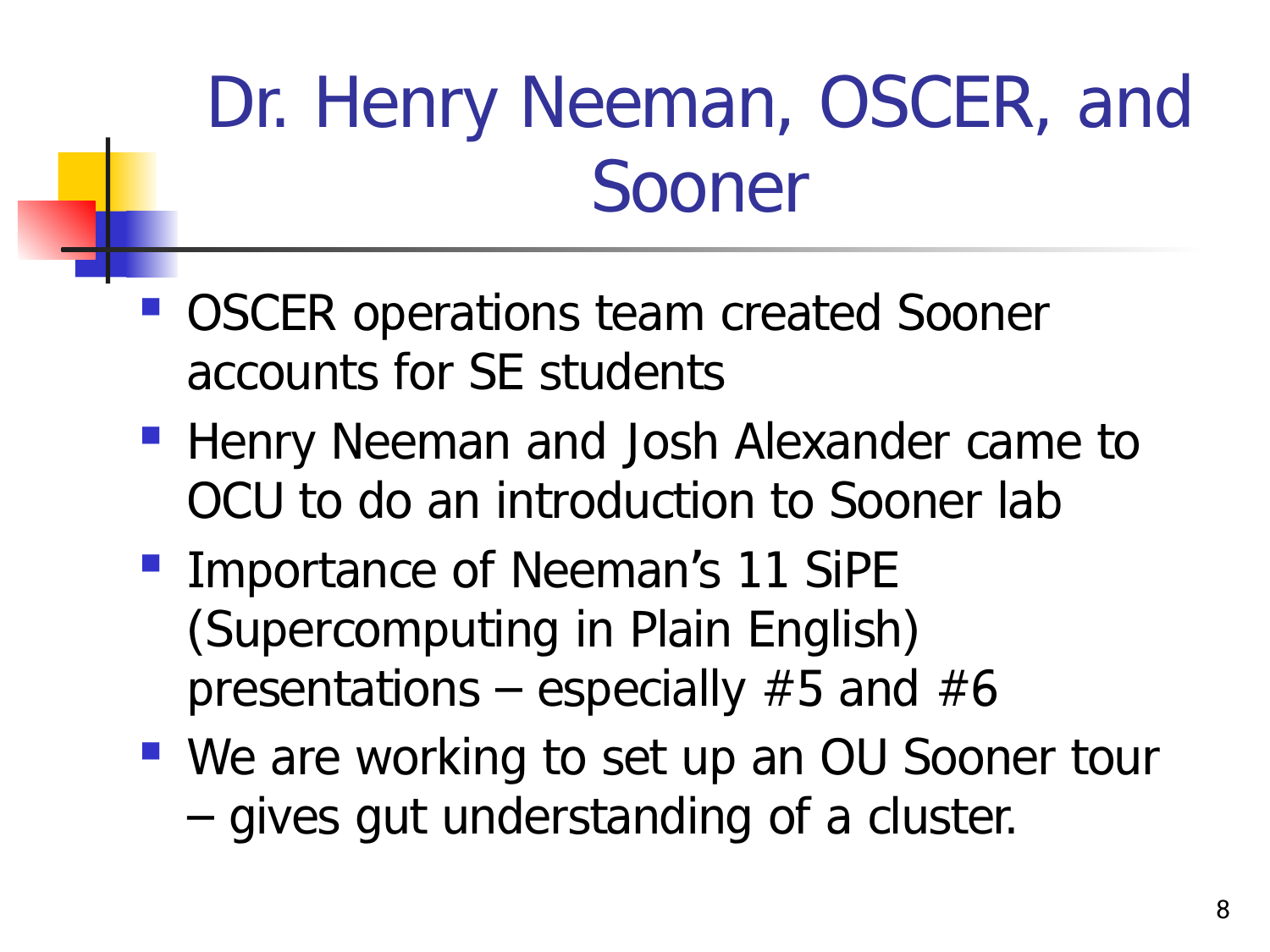

# Dr. Henry Neeman, OSCER, and Sooner
OSCER operations team created Sooner accounts for SE students
Henry Neeman and Josh Alexander came to OCU to do an introduction to Sooner lab
Importance of Neeman’s 11 SiPE (Supercomputing in Plain English) presentations – especially #5 and #6
We are working to set up an OU Sooner tour – gives gut understanding of a cluster.
8